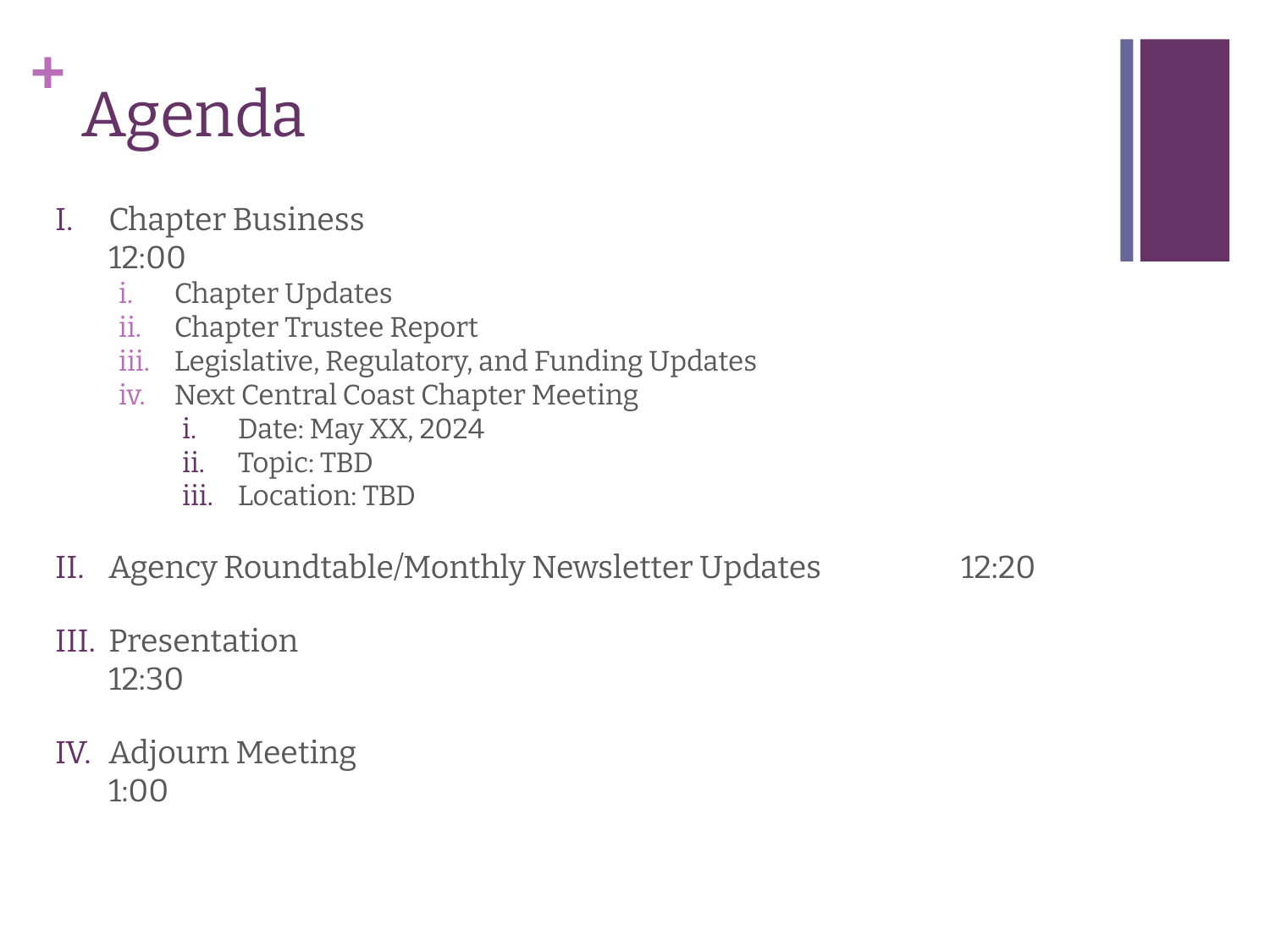

# Agenda
Chapter Business	12:00
Chapter Updates
Chapter Trustee Report
Legislative, Regulatory, and Funding Updates
Next Central Coast Chapter Meeting
Date: May XX, 2024
Topic: TBD
Location: TBD
Agency Roundtable/Monthly Newsletter Updates                      12:20
Presentation	12:30
Adjourn Meeting 	1:00